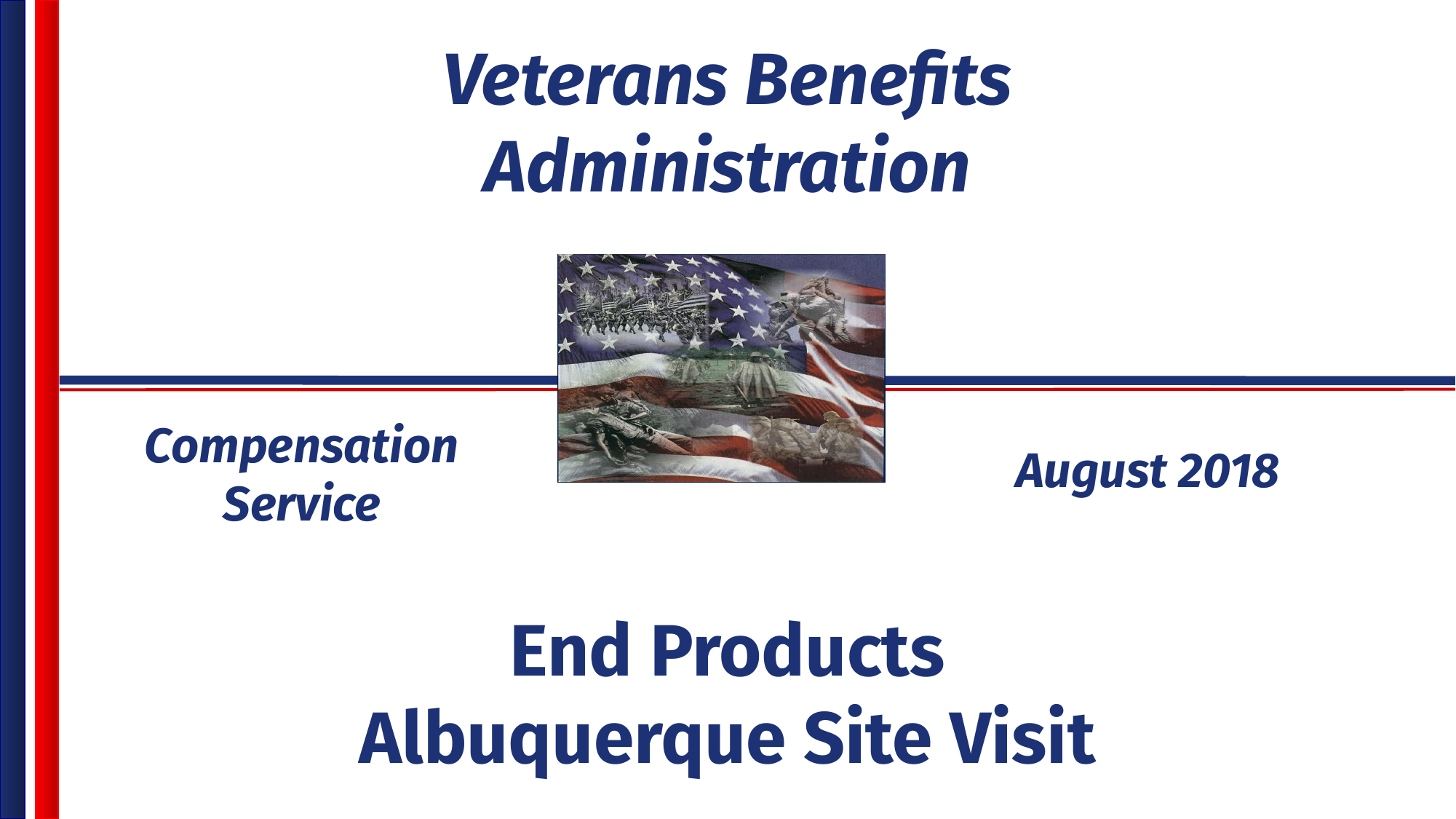

Compensation Service
August 2018
End Products
Albuquerque Site Visit